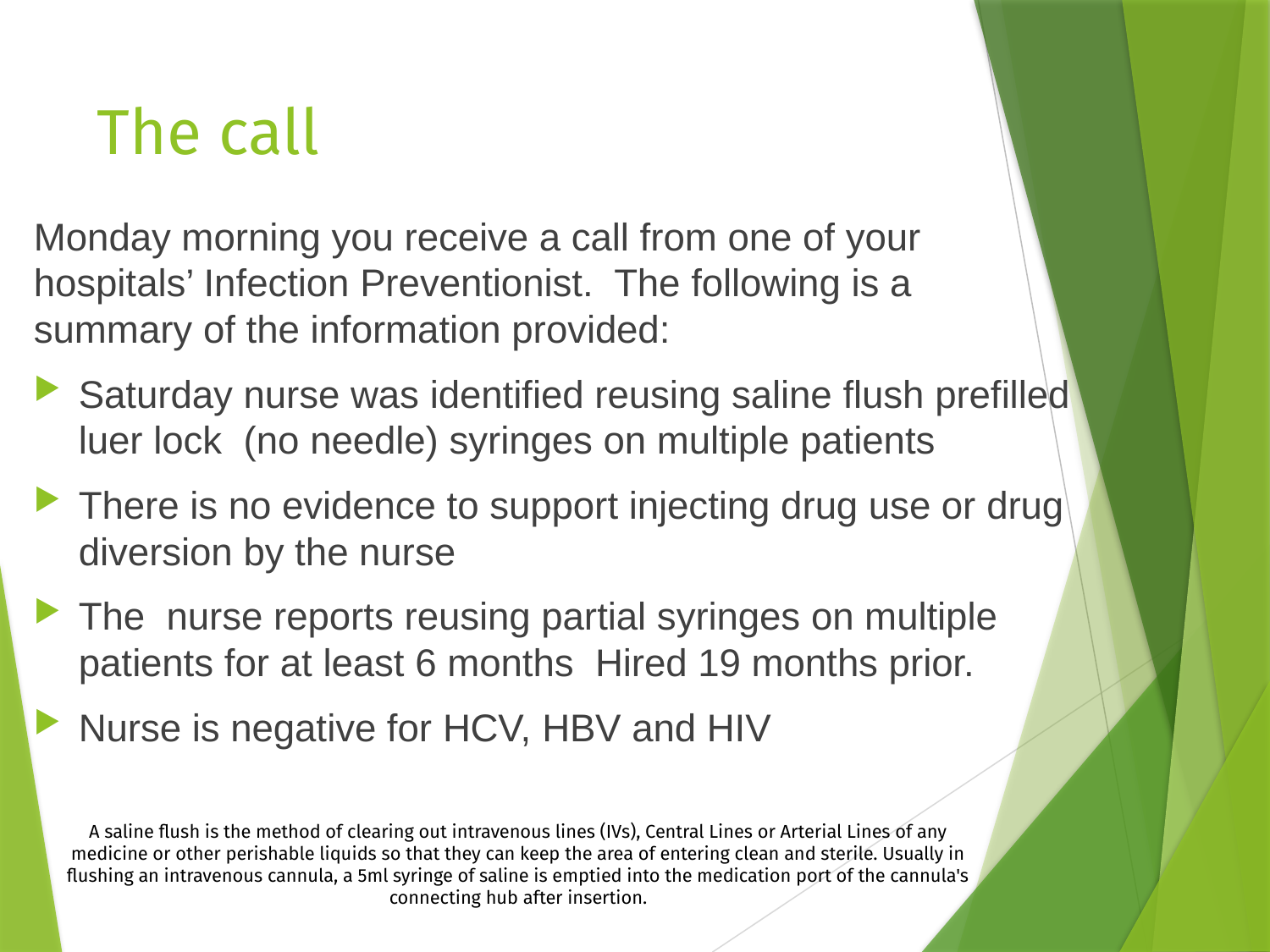

# The call
Monday morning you receive a call from one of your hospitals’ Infection Preventionist.  The following is a summary of the information provided:
Saturday nurse was identified reusing saline flush prefilled luer lock  (no needle) syringes on multiple patients
There is no evidence to support injecting drug use or drug diversion by the nurse
The  nurse reports reusing partial syringes on multiple patients for at least 6 months  Hired 19 months prior.
Nurse is negative for HCV, HBV and HIV

A saline flush is the method of clearing out intravenous lines (IVs), Central Lines or Arterial Lines of any medicine or other perishable liquids so that they can keep the area of entering clean and sterile. Usually in flushing an intravenous cannula, a 5ml syringe of saline is emptied into the medication port of the cannula's connecting hub after insertion.